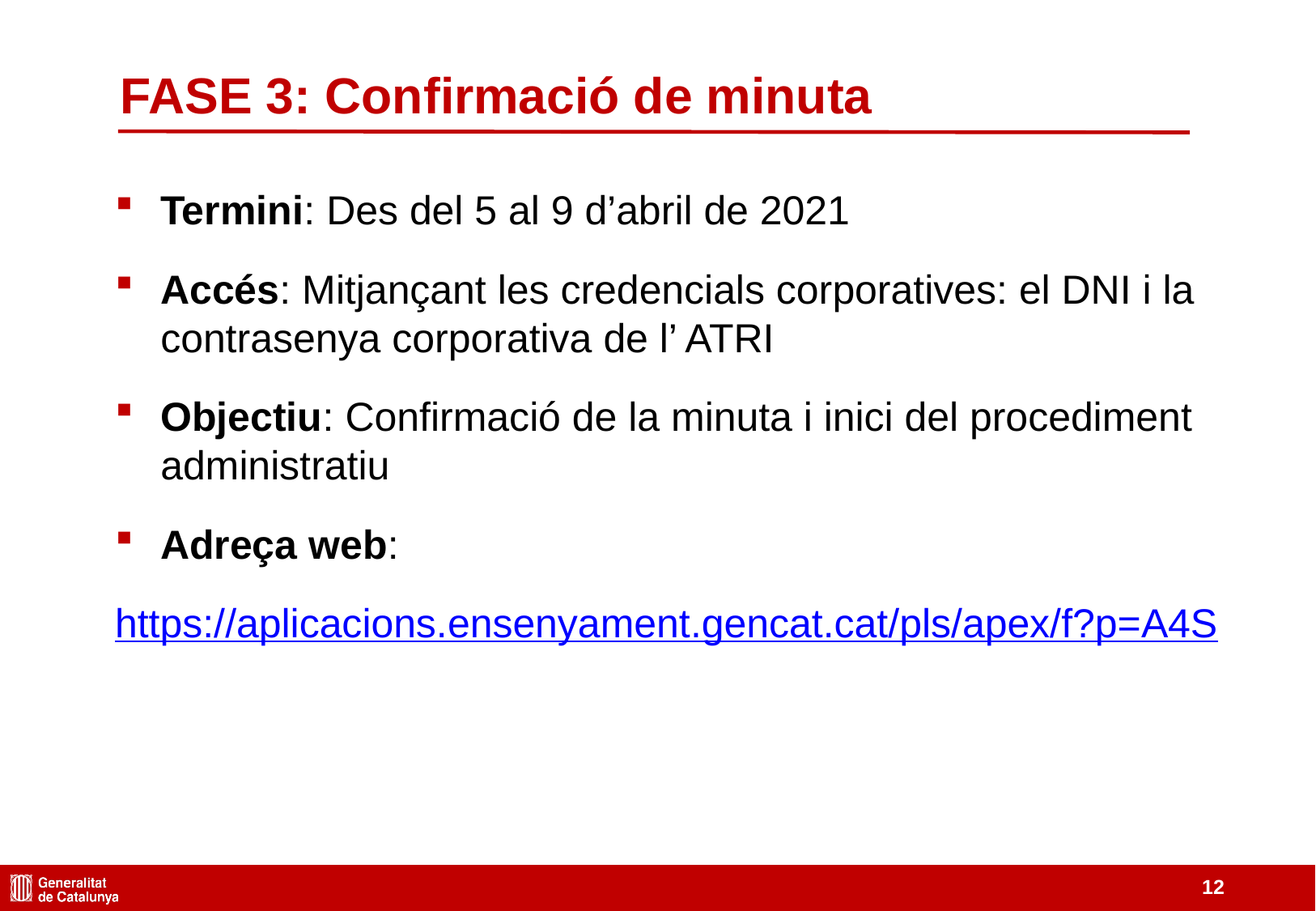

FASE 3: Confirmació de minuta
Termini: Des del 5 al 9 d’abril de 2021
Accés: Mitjançant les credencials corporatives: el DNI i la contrasenya corporativa de l’ ATRI
Objectiu: Confirmació de la minuta i inici del procediment administratiu
Adreça web:
https://aplicacions.ensenyament.gencat.cat/pls/apex/f?p=A4S

12